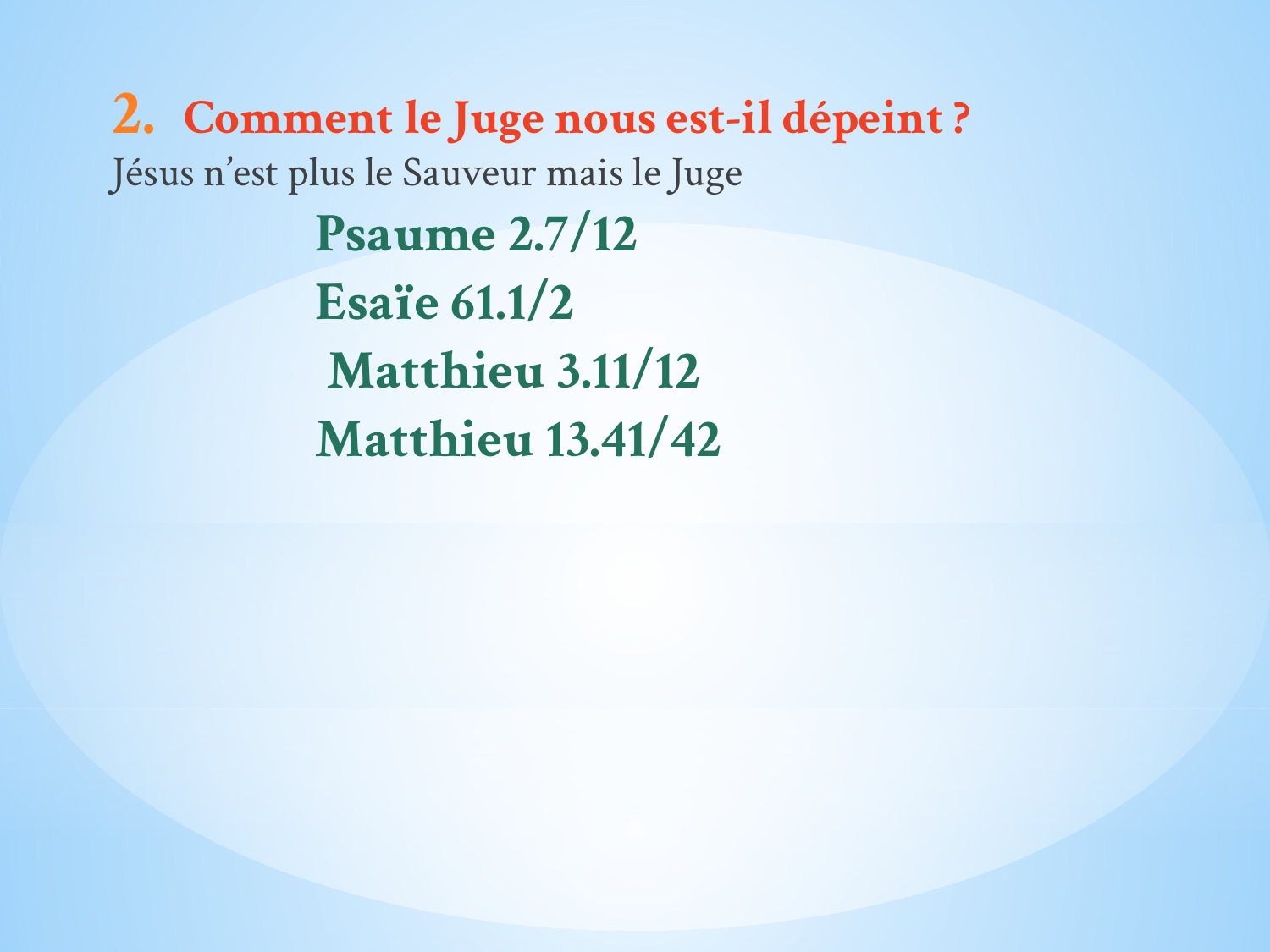

Comment le Juge nous est-il dépeint ?
Jésus n’est plus le Sauveur mais le Juge
Psaume 2.7/12
Esaïe 61.1/2
 Matthieu 3.11/12
Matthieu 13.41/42